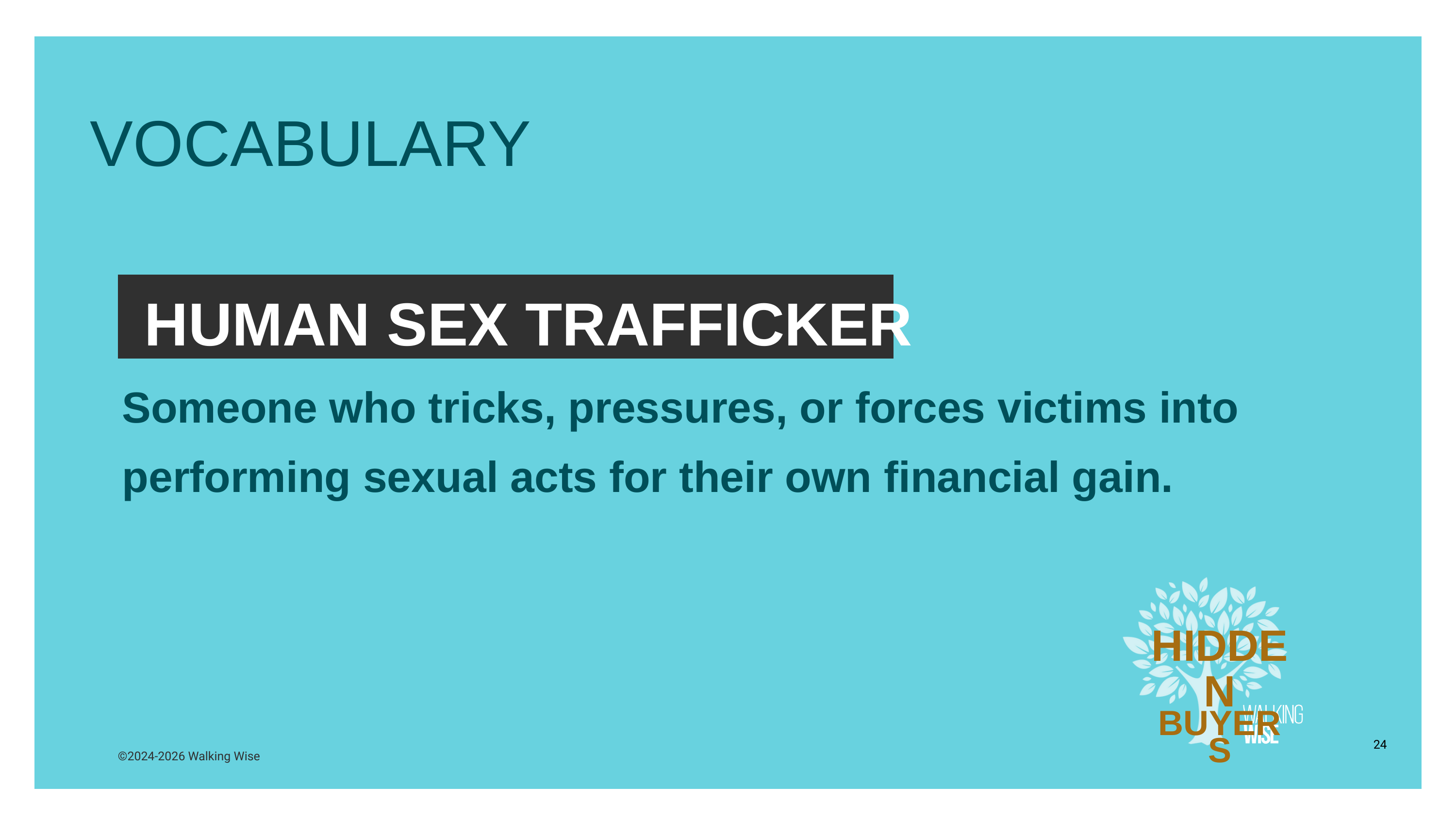

EDUCATON GUIDE
VOCABULARY
HUMAN SEX TRAFFICKER

Someone who tricks, pressures, or forces victims into performing sexual acts for their own financial gain.

HIDDEN
BUYERS

24
©2024-2026 Walking Wise
3